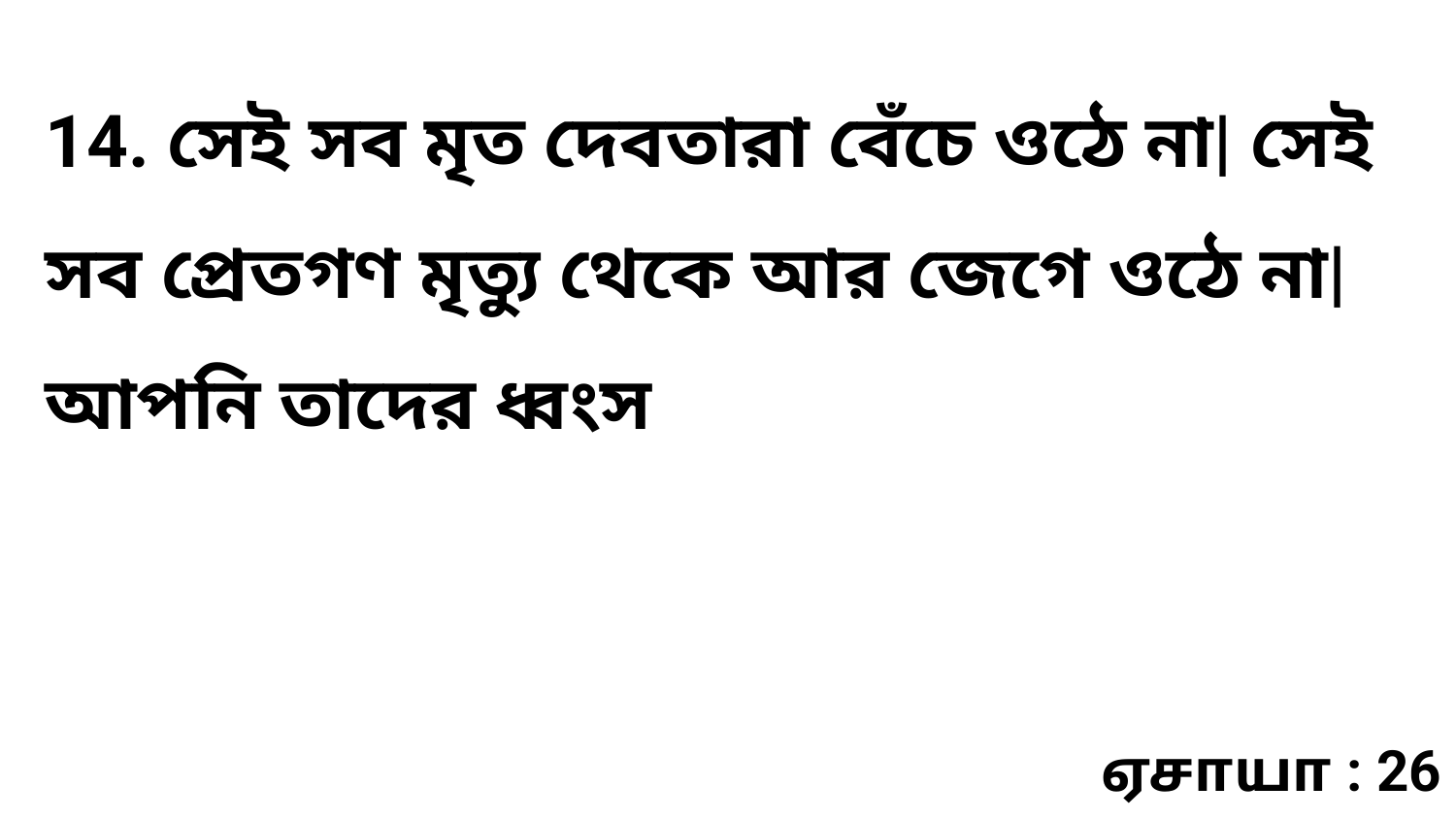

14. সেই সব মৃত দেবতারা বেঁচে ওঠে না| সেই সব প্রেতগণ মৃত্যু থেকে আর জেগে ওঠে না| আপনি তাদের ধ্বংস
ஏசாயா : 26